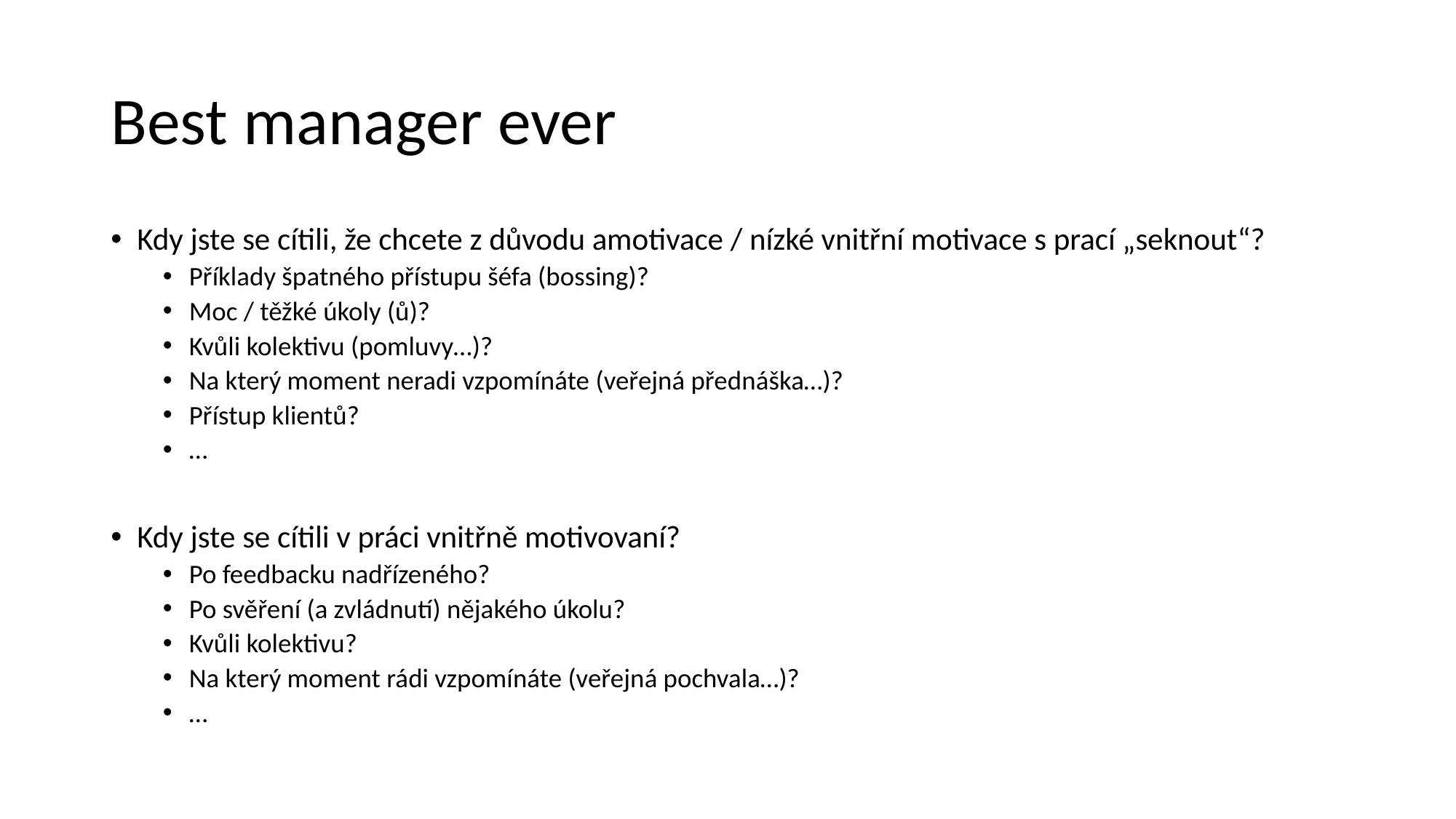

# Best manager ever
Kdy jste se cítili, že chcete z důvodu amotivace / nízké vnitřní motivace s prací „seknout“?
Příklady špatného přístupu šéfa (bossing)?
Moc / těžké úkoly (ů)?
Kvůli kolektivu (pomluvy…)?
Na který moment neradi vzpomínáte (veřejná přednáška…)?
Přístup klientů?
…

Kdy jste se cítili v práci vnitřně motivovaní?
Po feedbacku nadřízeného?
Po svěření (a zvládnutí) nějakého úkolu?
Kvůli kolektivu?
Na který moment rádi vzpomínáte (veřejná pochvala…)?
…